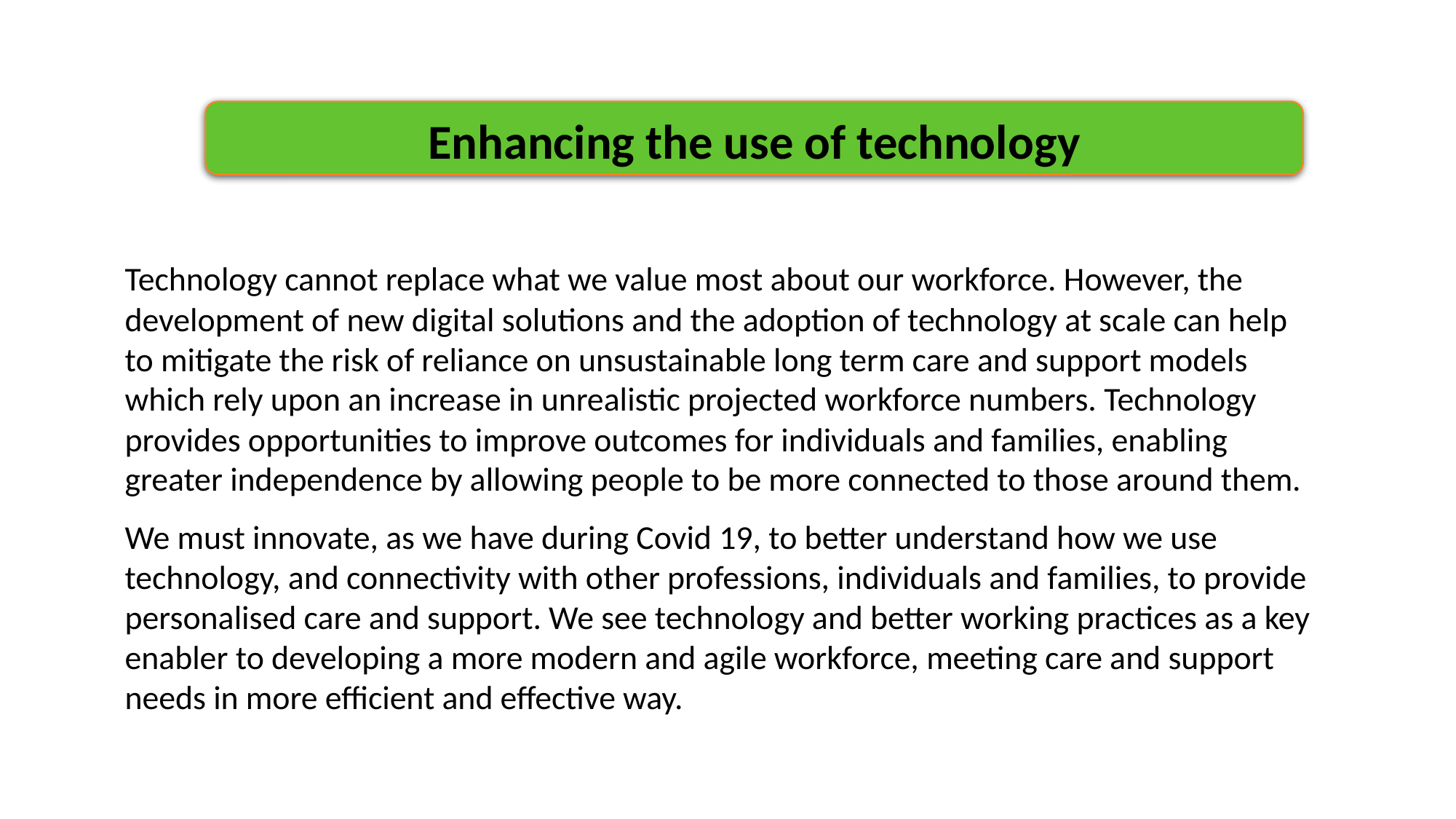

Enhancing the use of technology

Technology cannot replace what we value most about our workforce. However, the development of new digital solutions and the adoption of technology at scale can help to mitigate the risk of reliance on unsustainable long term care and support models which rely upon an increase in unrealistic projected workforce numbers. Technology provides opportunities to improve outcomes for individuals and families, enabling greater independence by allowing people to be more connected to those around them.
We must innovate, as we have during Covid 19, to better understand how we use technology, and connectivity with other professions, individuals and families, to provide personalised care and support. We see technology and better working practices as a key enabler to developing a more modern and agile workforce, meeting care and support needs in more efficient and effective way.